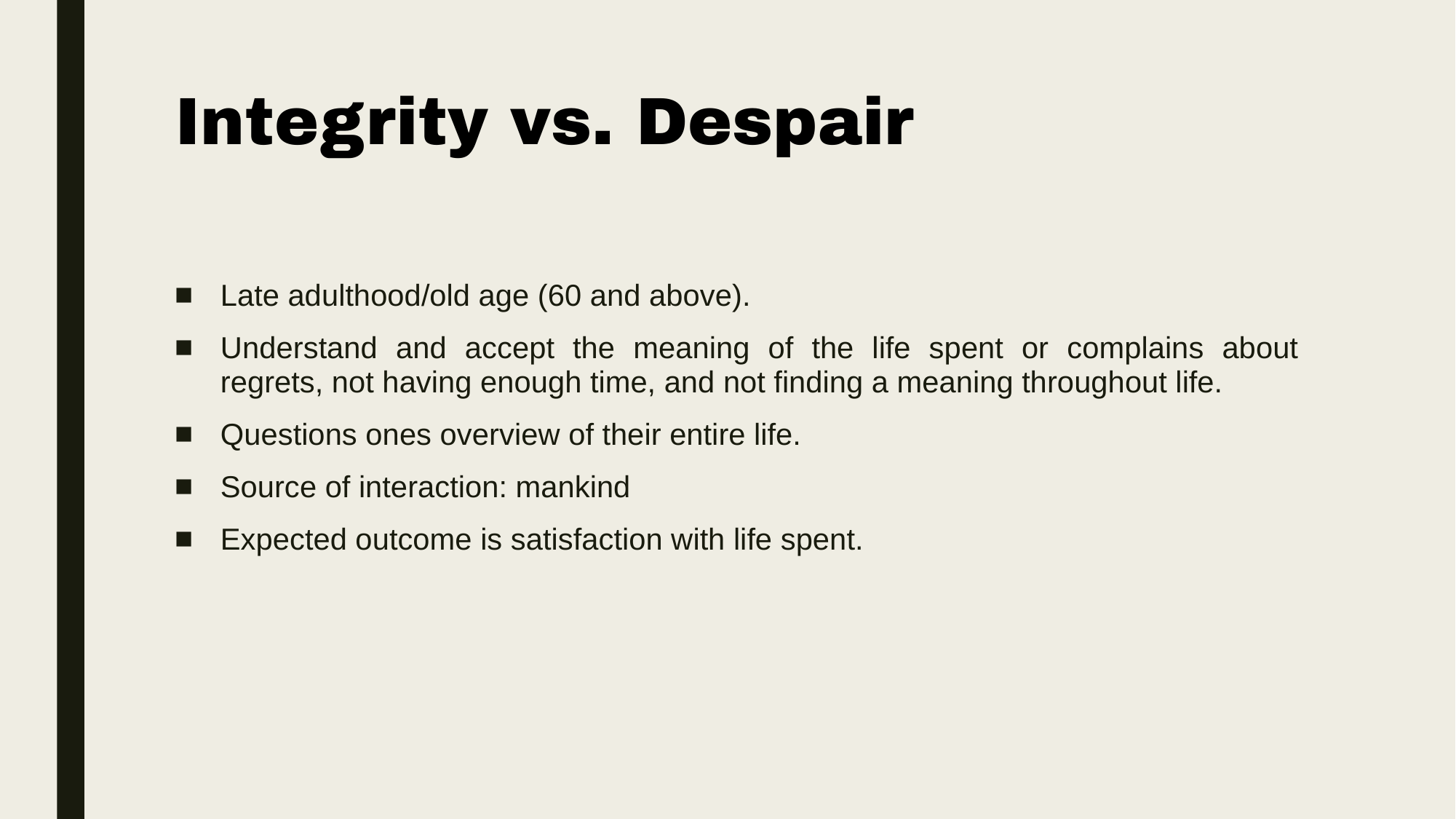

# Integrity vs. Despair
Late adulthood/old age (60 and above).
Understand and accept the meaning of the life spent or complains about regrets, not having enough time, and not finding a meaning throughout life.
Questions ones overview of their entire life.
Source of interaction: mankind
Expected outcome is satisfaction with life spent.